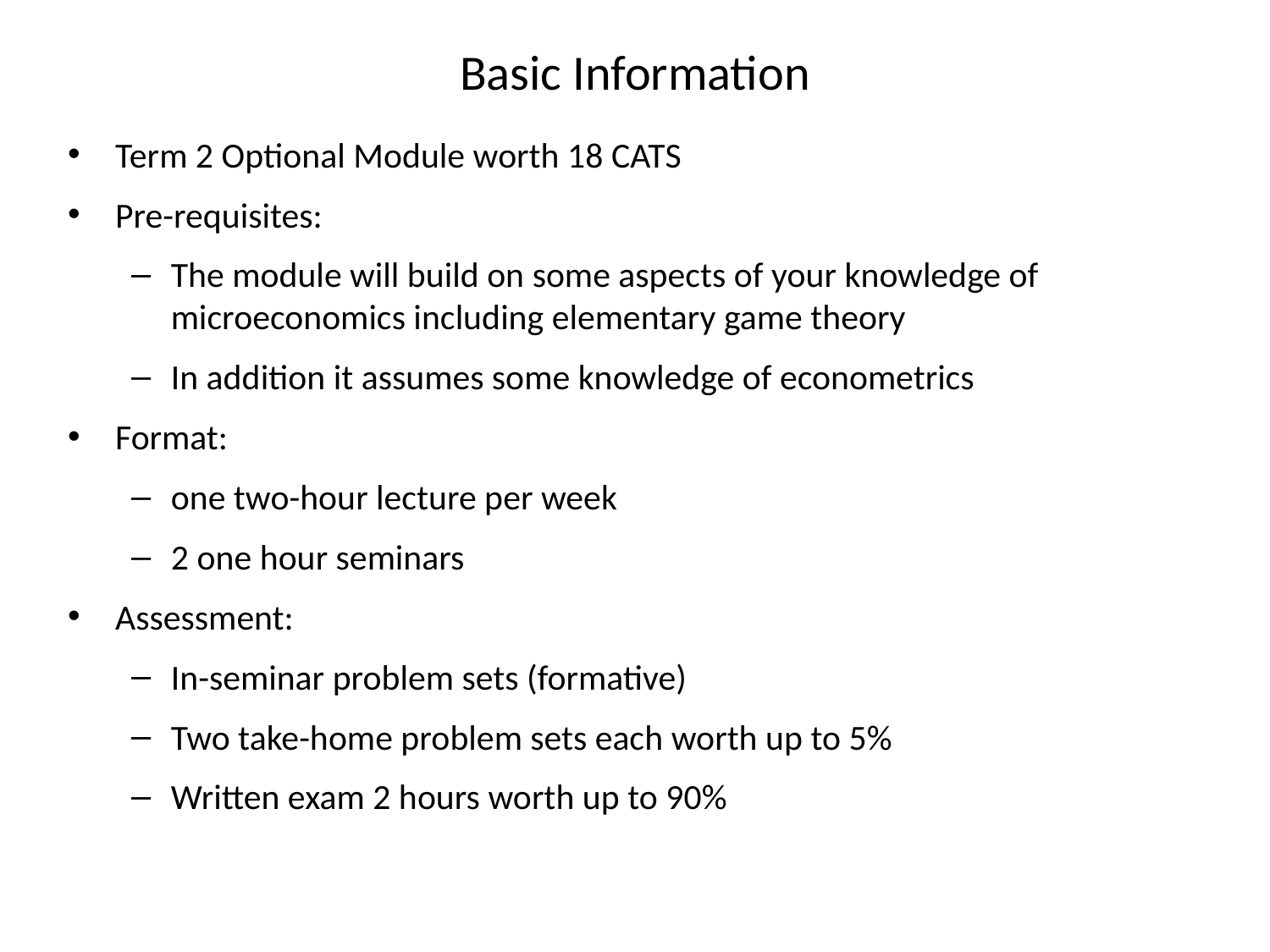

# Basic Information
Term 2 Optional Module worth 18 CATS
Pre-requisites:
The module will build on some aspects of your knowledge of microeconomics including elementary game theory
In addition it assumes some knowledge of econometrics
Format:
one two-hour lecture per week
2 one hour seminars
Assessment:
In-seminar problem sets (formative)
Two take-home problem sets each worth up to 5%
Written exam 2 hours worth up to 90%